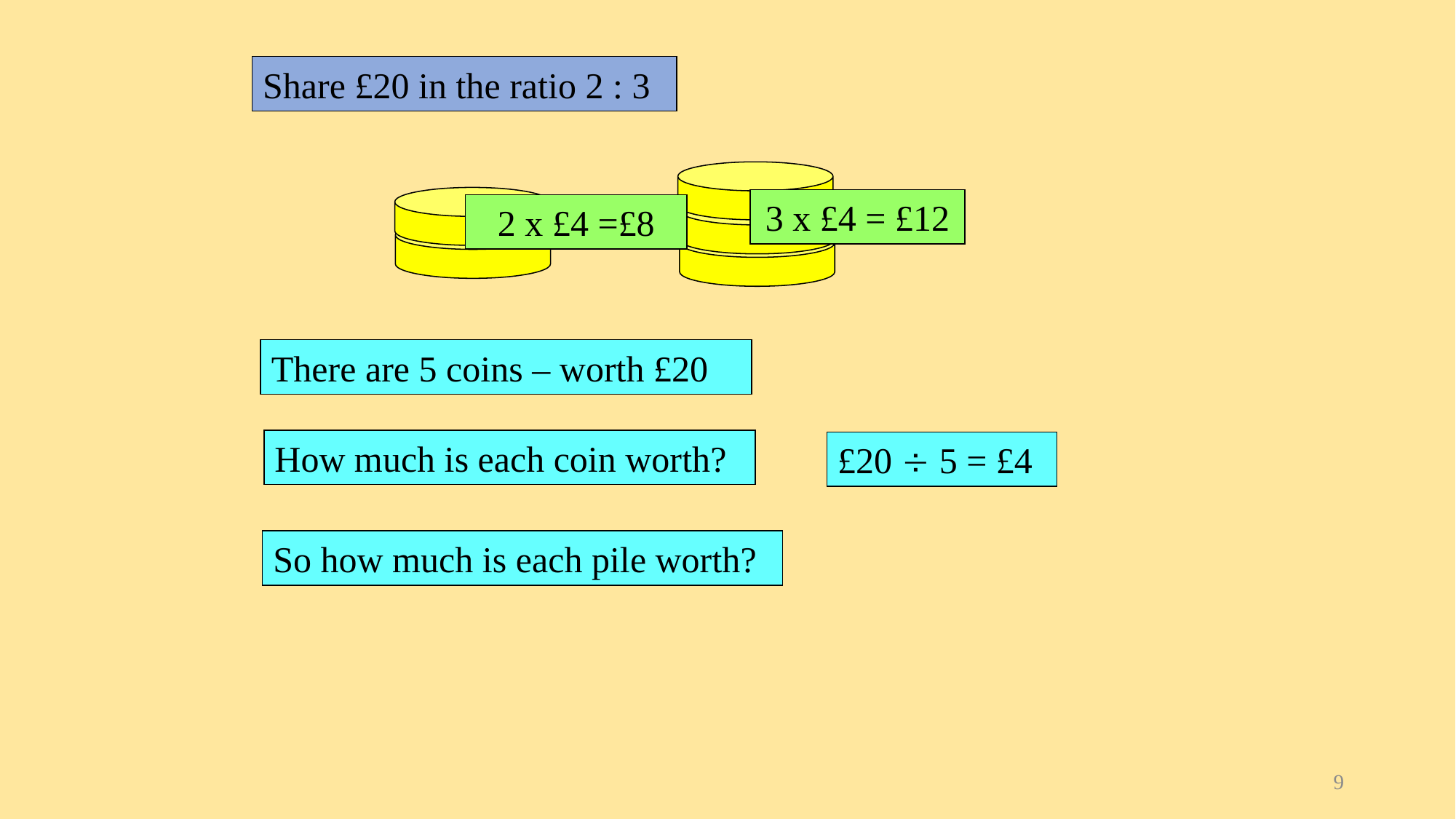

Share £20 in the ratio 2 : 3

3 x £4 = £12
2 x £4 =£8

There are 5 coins – worth £20
How much is each coin worth?
£20 ÷ 5 = £4
So how much is each pile worth?
9